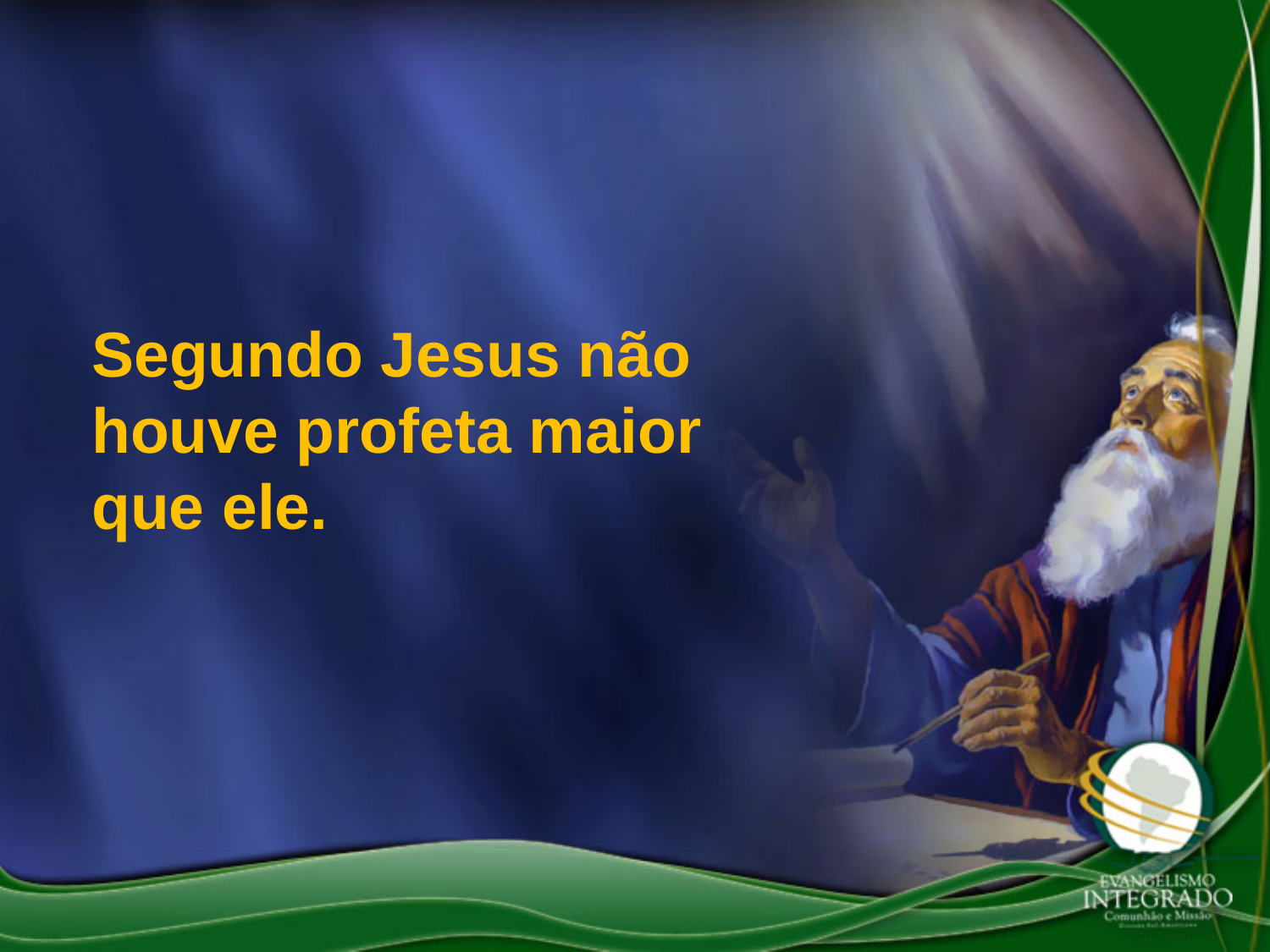

Segundo Jesus não houve profeta maior que ele.